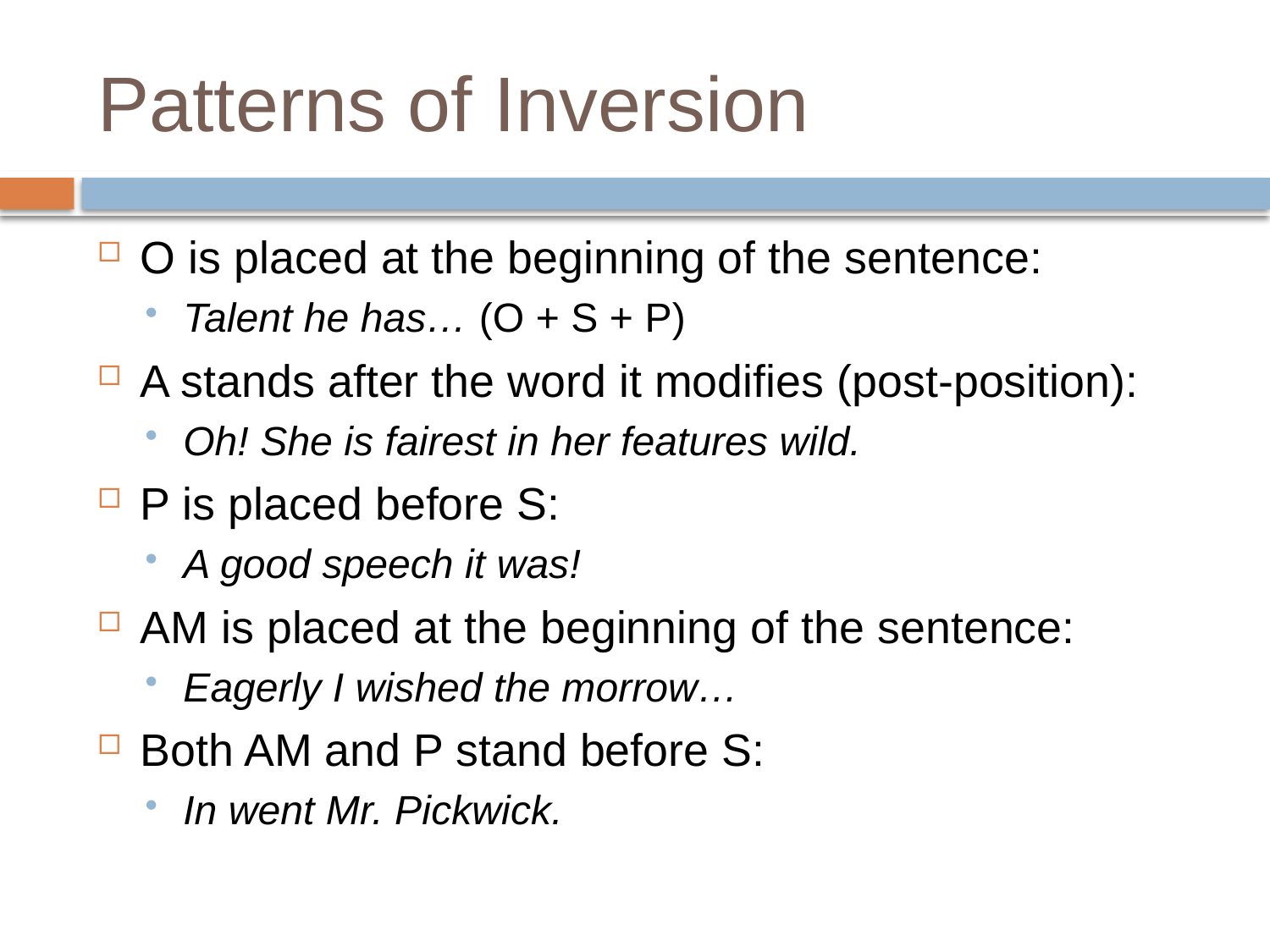

# Patterns of Inversion
O is placed at the beginning of the sentence:
Talent he has… (O + S + P)
A stands after the word it modifies (post-position):
Oh! She is fairest in her features wild.
P is placed before S:
A good speech it was!
AM is placed at the beginning of the sentence:
Eagerly I wished the morrow…
Both AM and P stand before S:
In went Mr. Pickwick.